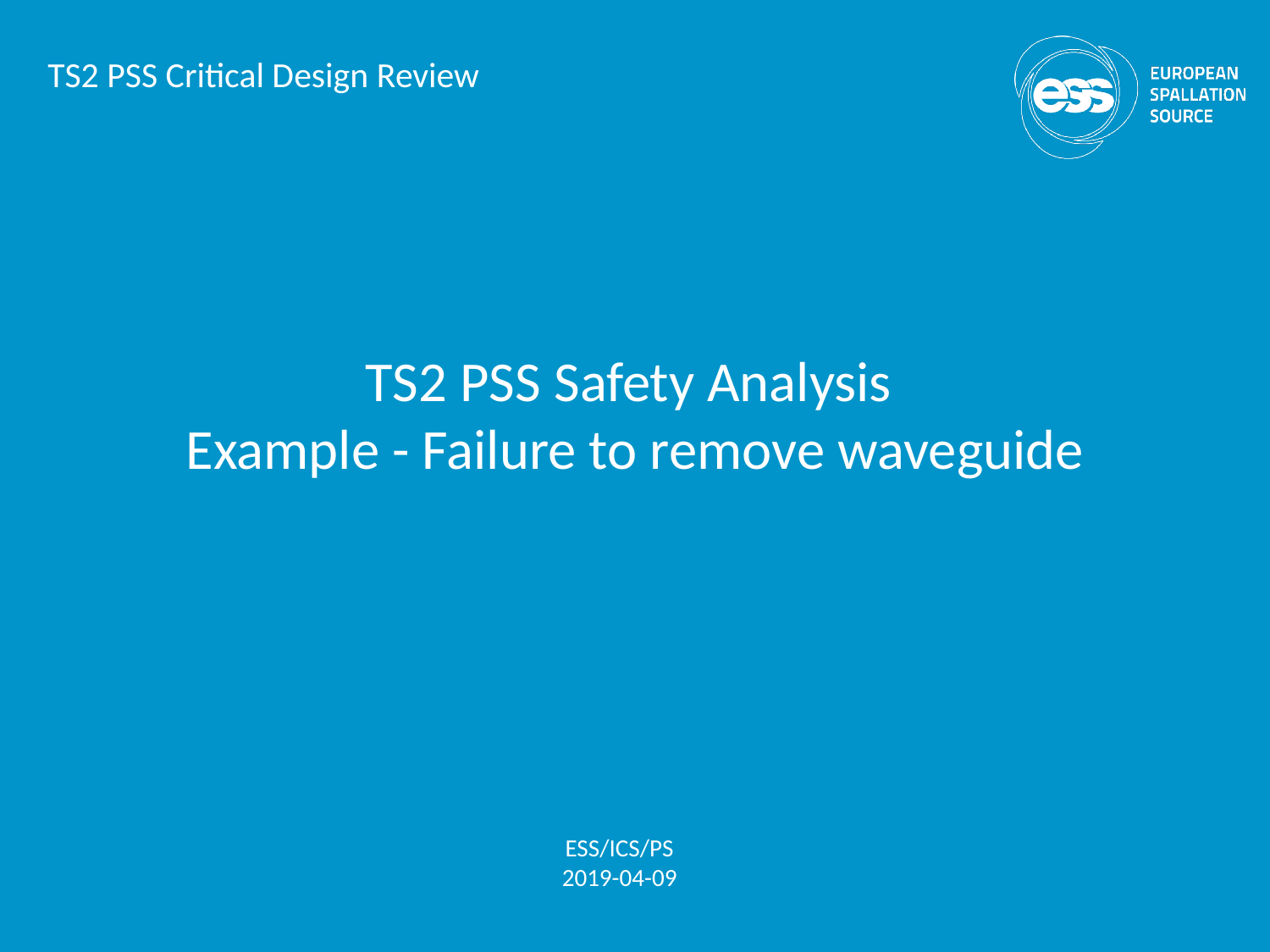

TS2 PSS Critical Design Review
# TS2 PSS Safety Analysis Example - Failure to remove waveguide
ESS/ICS/PS
2019-04-09